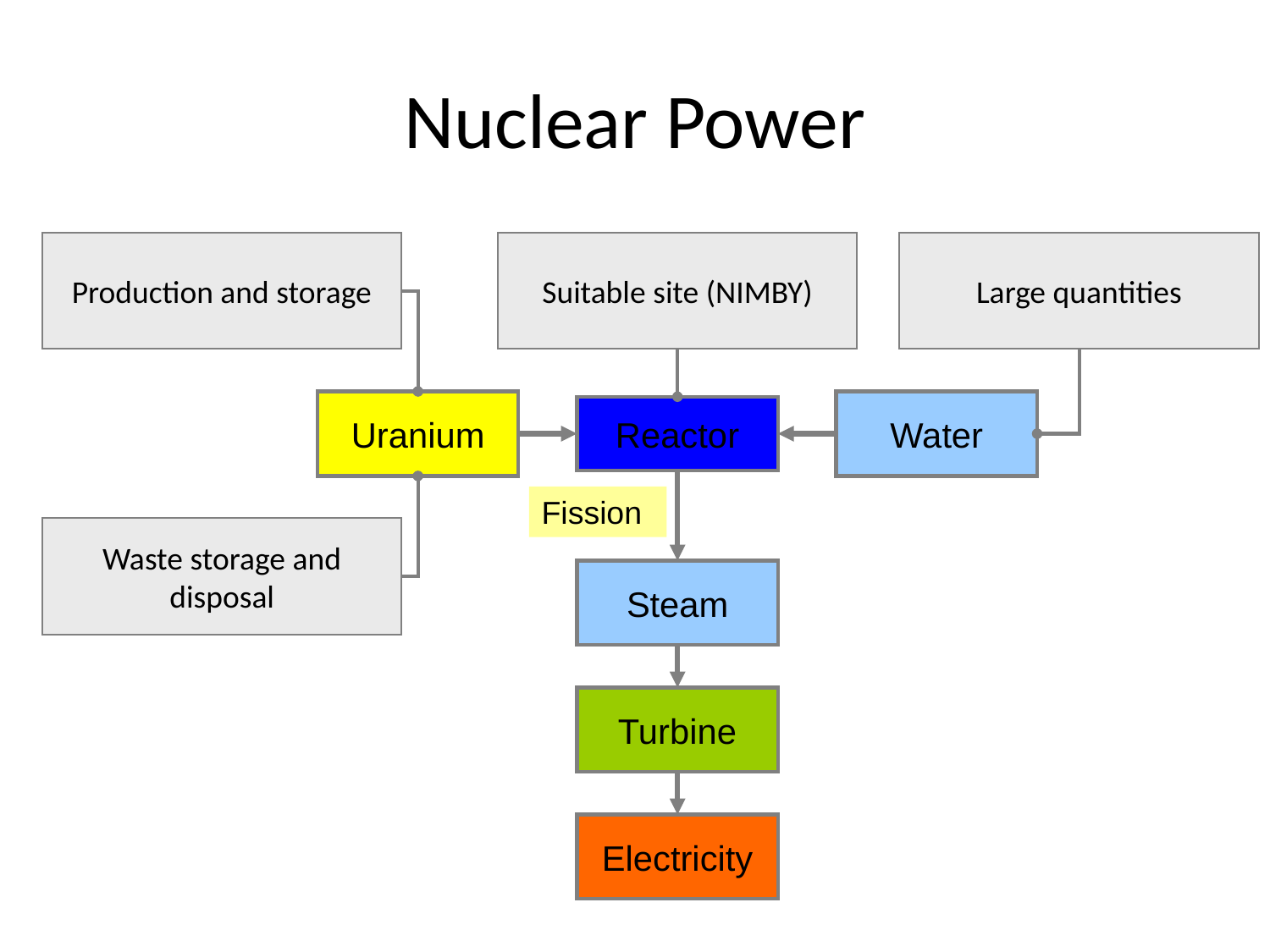

# Nuclear Power
Production and storage
Suitable site (NIMBY)
Large quantities
Uranium
Water
Reactor
Fission
Waste storage and disposal
Steam
Turbine
Electricity